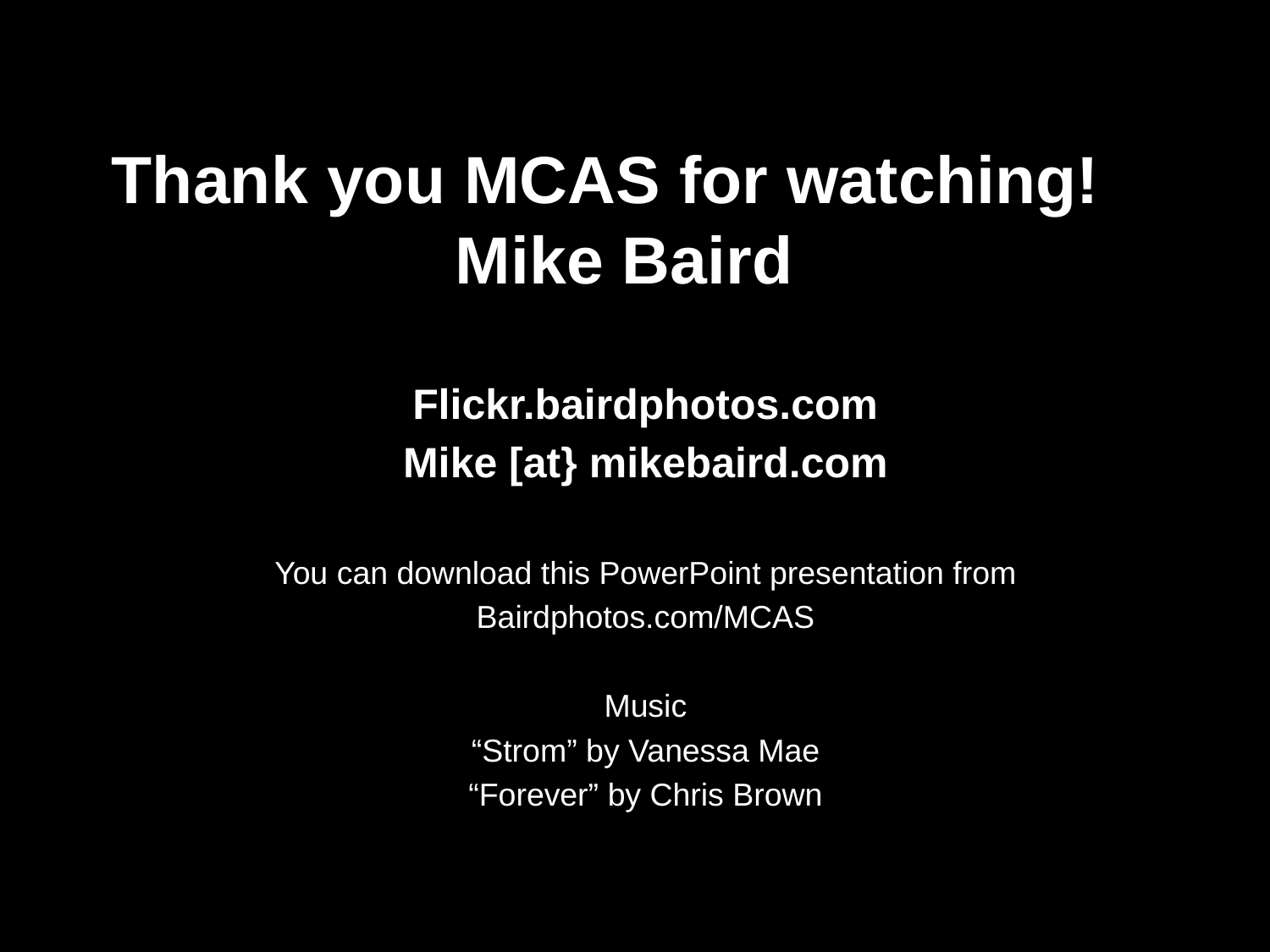

# Thank you MCAS for watching! Mike Baird
Flickr.bairdphotos.com
Mike [at} mikebaird.com

You can download this PowerPoint presentation from
Bairdphotos.com/MCAS

Music
“Strom” by Vanessa Mae
“Forever” by Chris Brown